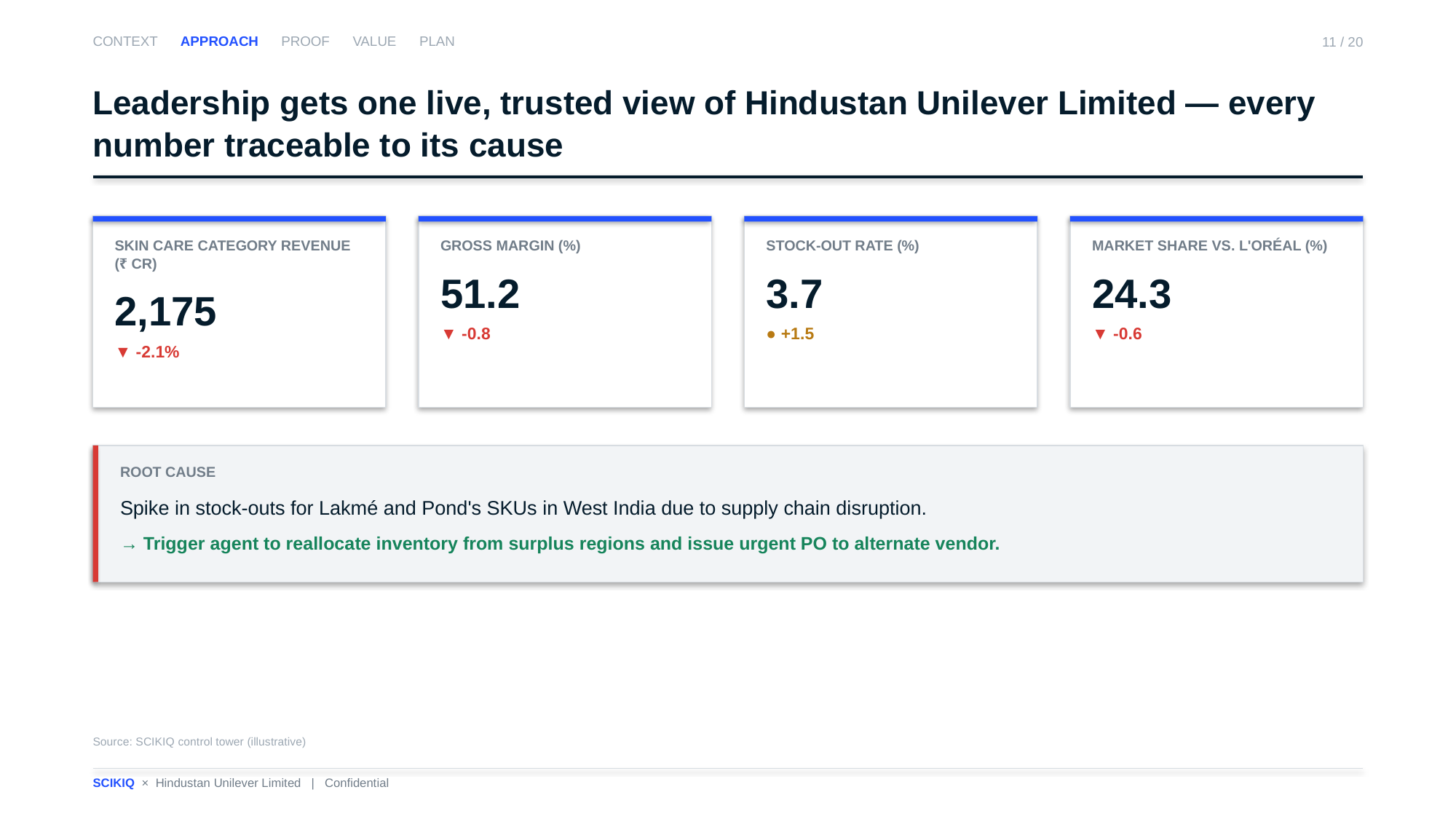

CONTEXT      APPROACH      PROOF      VALUE      PLAN
11 / 20
Leadership gets one live, trusted view of Hindustan Unilever Limited — every number traceable to its cause

SKIN CARE CATEGORY REVENUE (₹ CR)
2,175
▼ -2.1%
GROSS MARGIN (%)
51.2
▼ -0.8
STOCK-OUT RATE (%)
3.7
● +1.5
MARKET SHARE VS. L'ORÉAL (%)
24.3
▼ -0.6

ROOT CAUSE
Spike in stock-outs for Lakmé and Pond's SKUs in West India due to supply chain disruption.
→ Trigger agent to reallocate inventory from surplus regions and issue urgent PO to alternate vendor.
Source: SCIKIQ control tower (illustrative)
SCIKIQ  ×  Hindustan Unilever Limited   |   Confidential